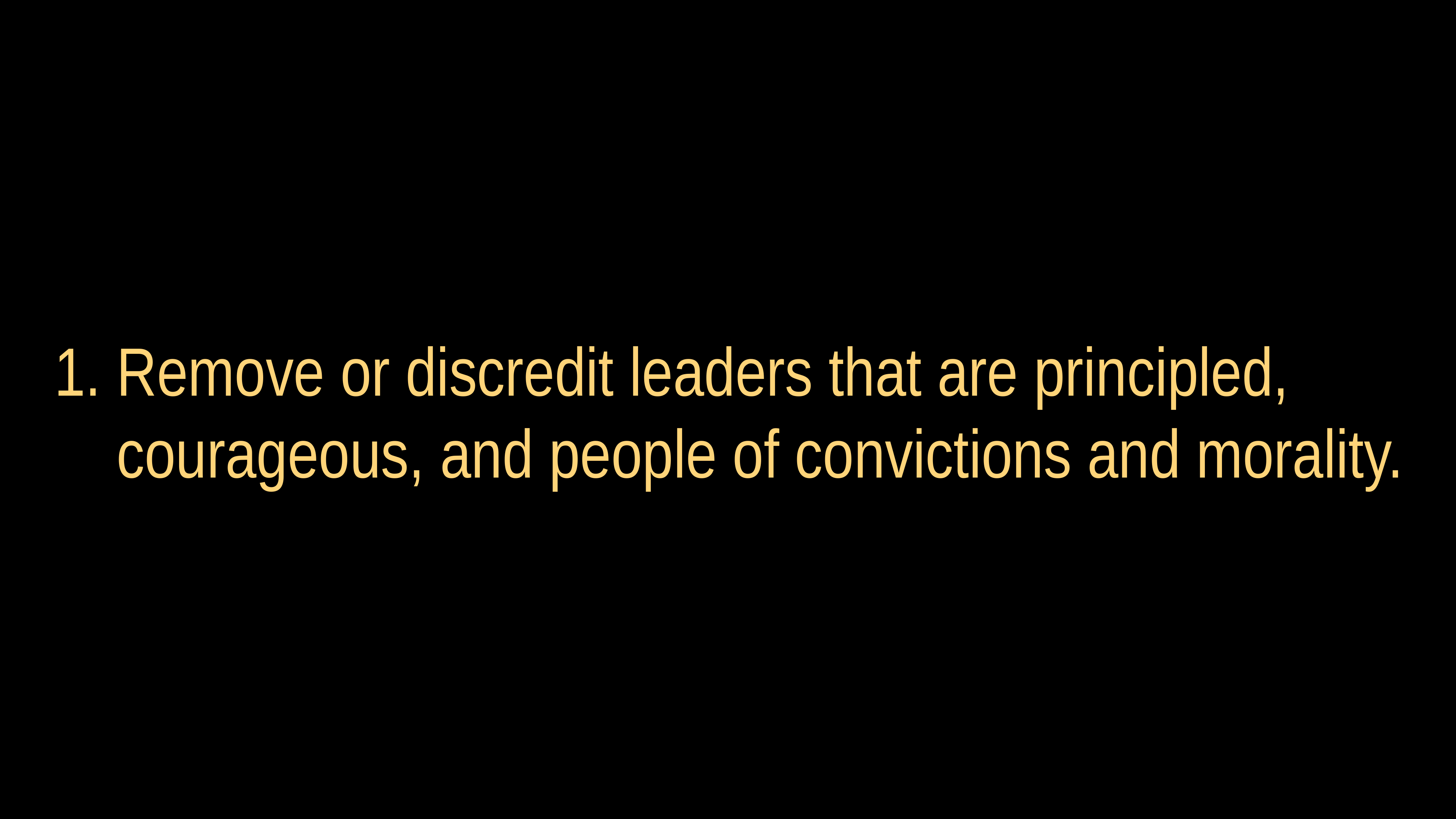

# 1. Remove or discredit leaders that are principled,
      courageous, and people of convictions and morality.